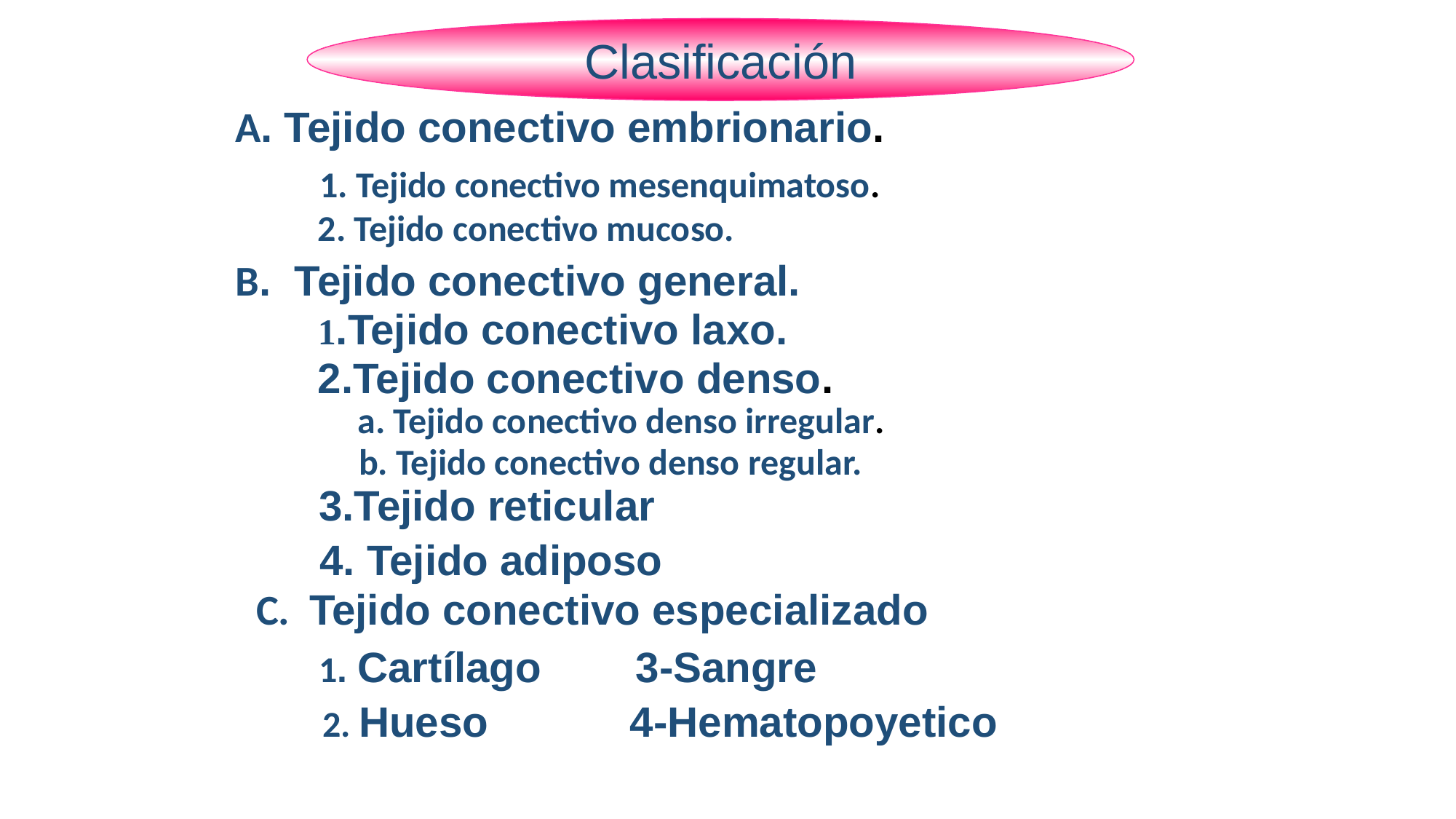

Clasificación
A. Tejido conectivo embrionario.
1. Tejido conectivo mesenquimatoso.
2. Tejido conectivo mucoso.
B.  Tejido conectivo general.
1.Tejido conectivo laxo.
2.Tejido conectivo denso.
a. Tejido conectivo denso irregular.
b. Tejido conectivo denso regular.
3.Tejido reticular
4. Tejido adiposo
C.  Tejido conectivo especializado
1. Cartílago        3-Sangre
2. Hueso            4-Hematopoyetico